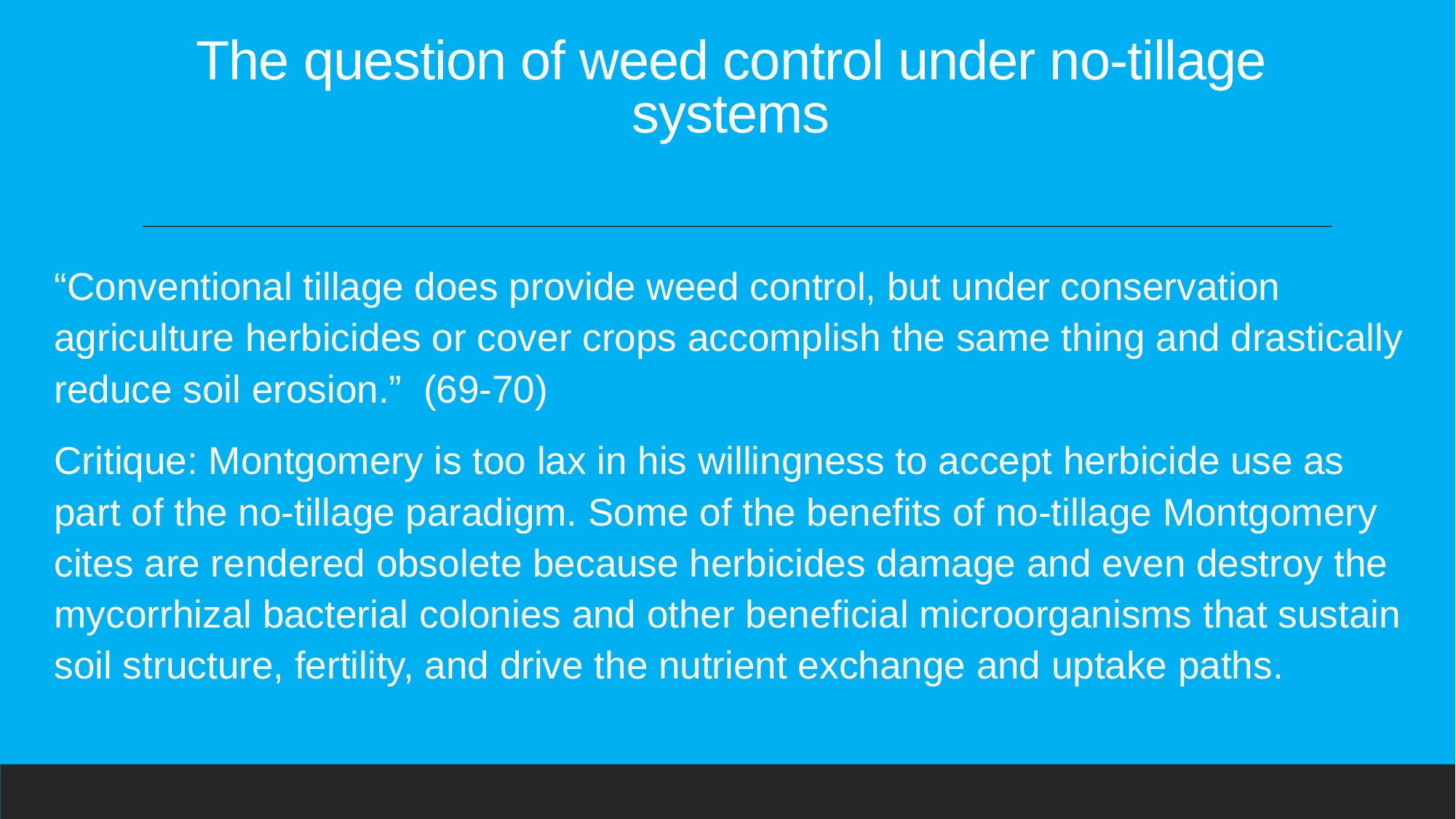

# The question of weed control under no-tillage systems
“Conventional tillage does provide weed control, but under conservation agriculture herbicides or cover crops accomplish the same thing and drastically reduce soil erosion.”  (69-70)
Critique: Montgomery is too lax in his willingness to accept herbicide use as part of the no-tillage paradigm. Some of the benefits of no-tillage Montgomery cites are rendered obsolete because herbicides damage and even destroy the mycorrhizal bacterial colonies and other beneficial microorganisms that sustain soil structure, fertility, and drive the nutrient exchange and uptake paths.